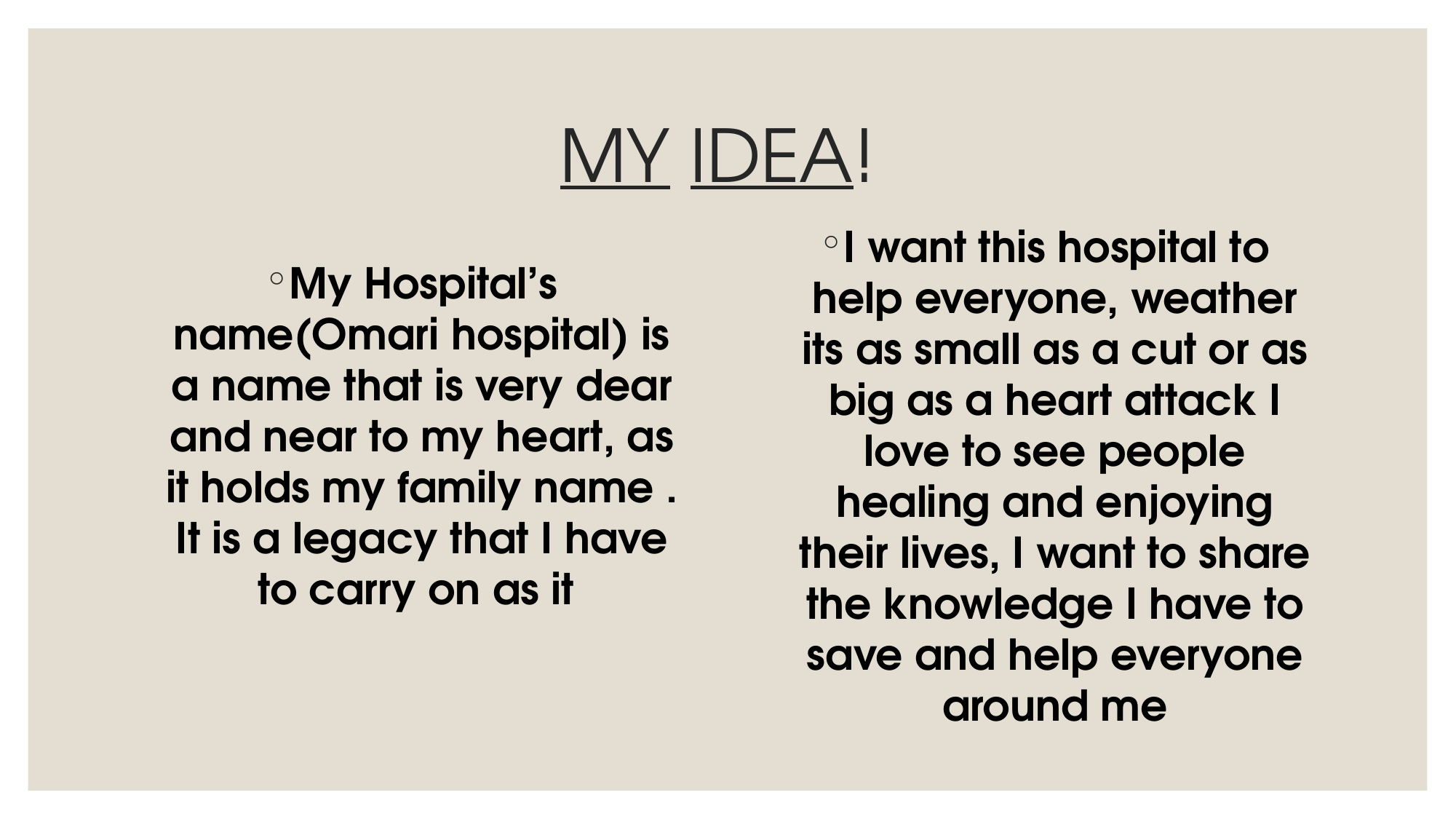

# MY IDEA!
I want this hospital to help everyone, weather its as small as a cut or as big as a heart attack I love to see people healing and enjoying their lives, I want to share the knowledge I have to save and help everyone around me
My Hospital’s name(Omari hospital) is a name that is very dear and near to my heart, as it holds my family name . It is a legacy that I have to carry on as it